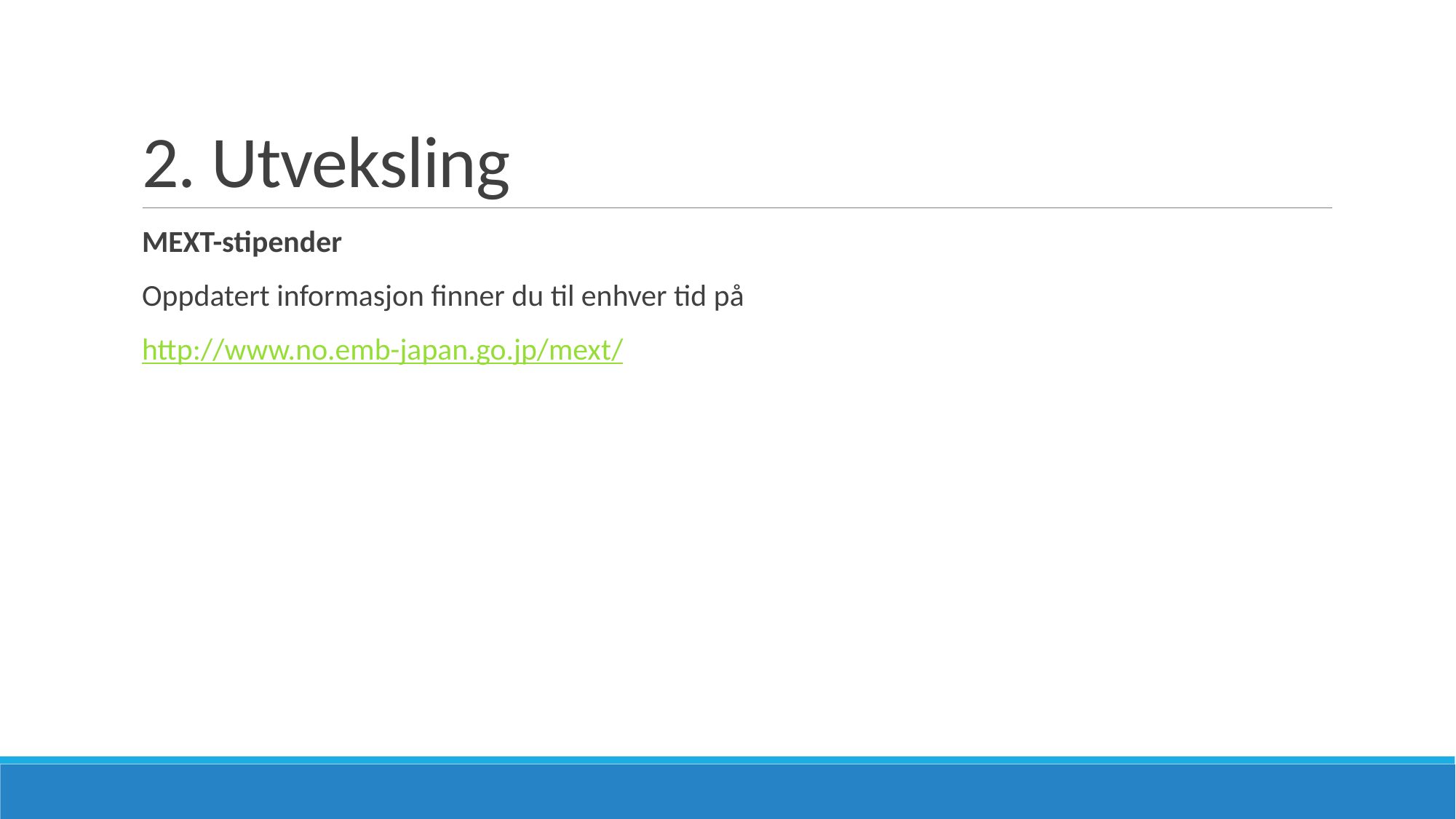

# 2. Utveksling
MEXT-stipender
Oppdatert informasjon finner du til enhver tid på
http://www.no.emb-japan.go.jp/mext/